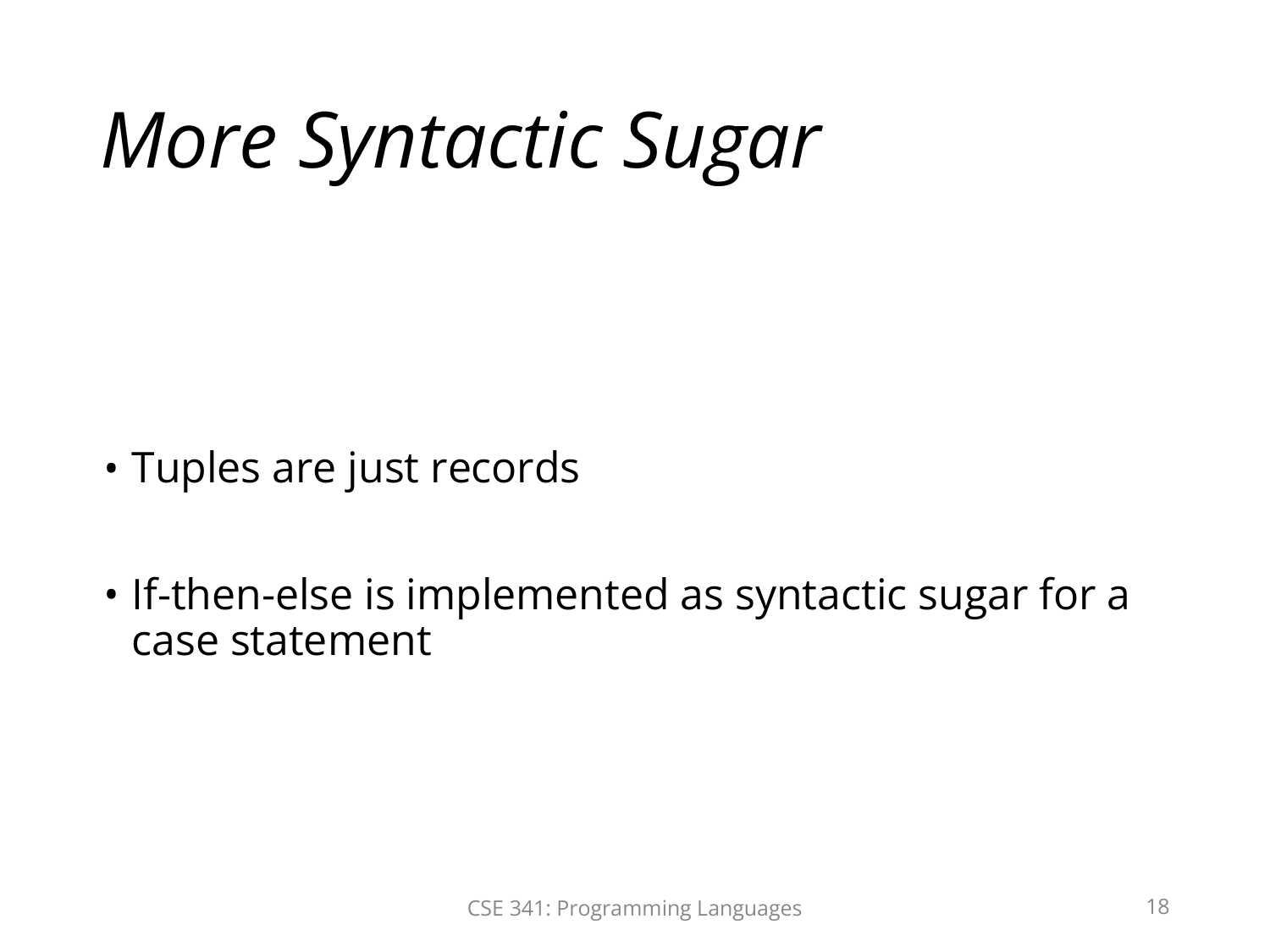

# More Syntactic Sugar
Tuples are just records

If-then-else is implemented as syntactic sugar for a case statement
CSE 341: Programming Languages
18